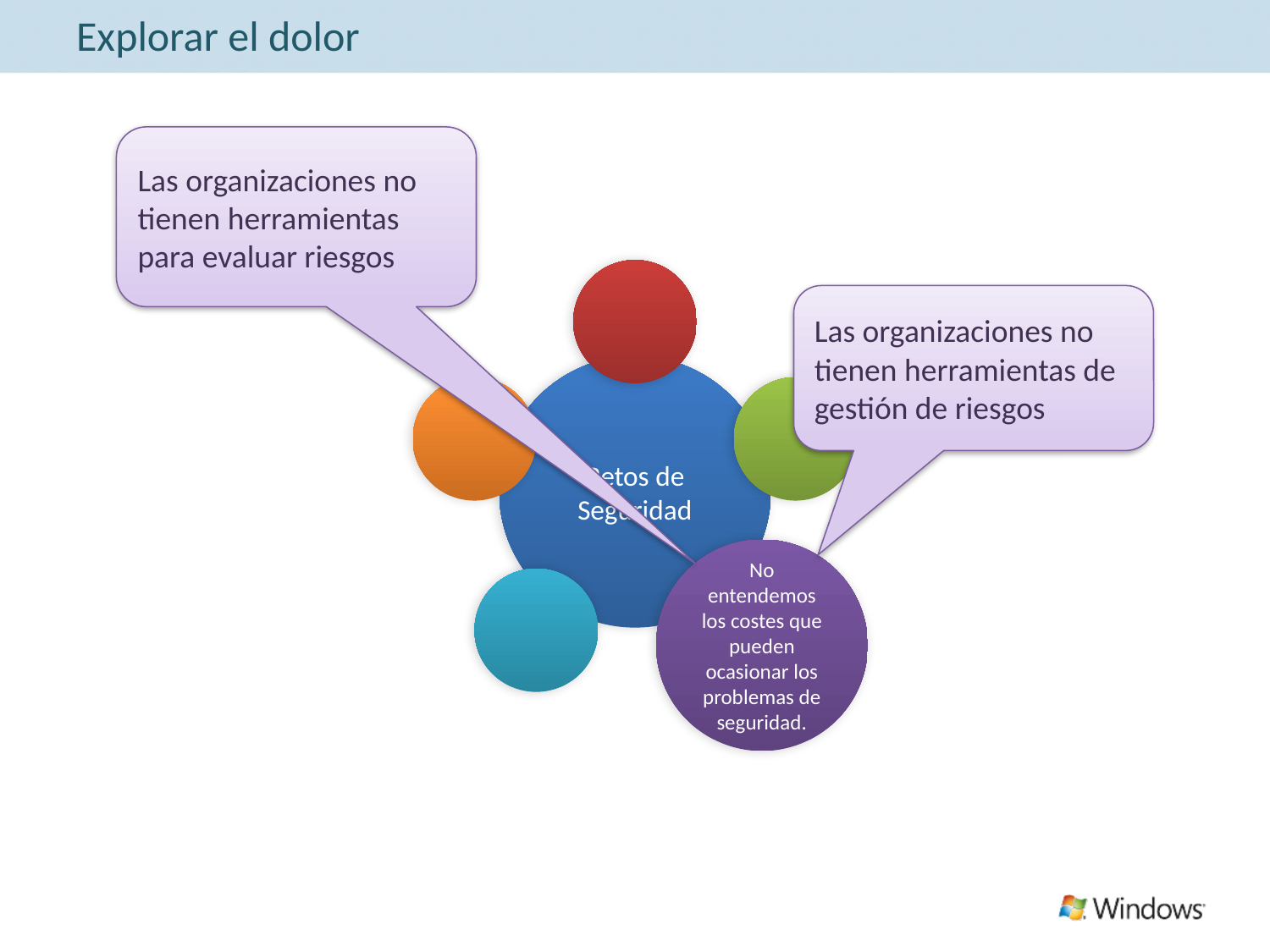

# Explorar el dolor
Las organizaciones no tienen herramientas para evaluar riesgos

Las organizaciones no tienen herramientas de gestión de riesgos
Retos de Seguridad

No entendemos los costes que pueden ocasionar los problemas de seguridad.